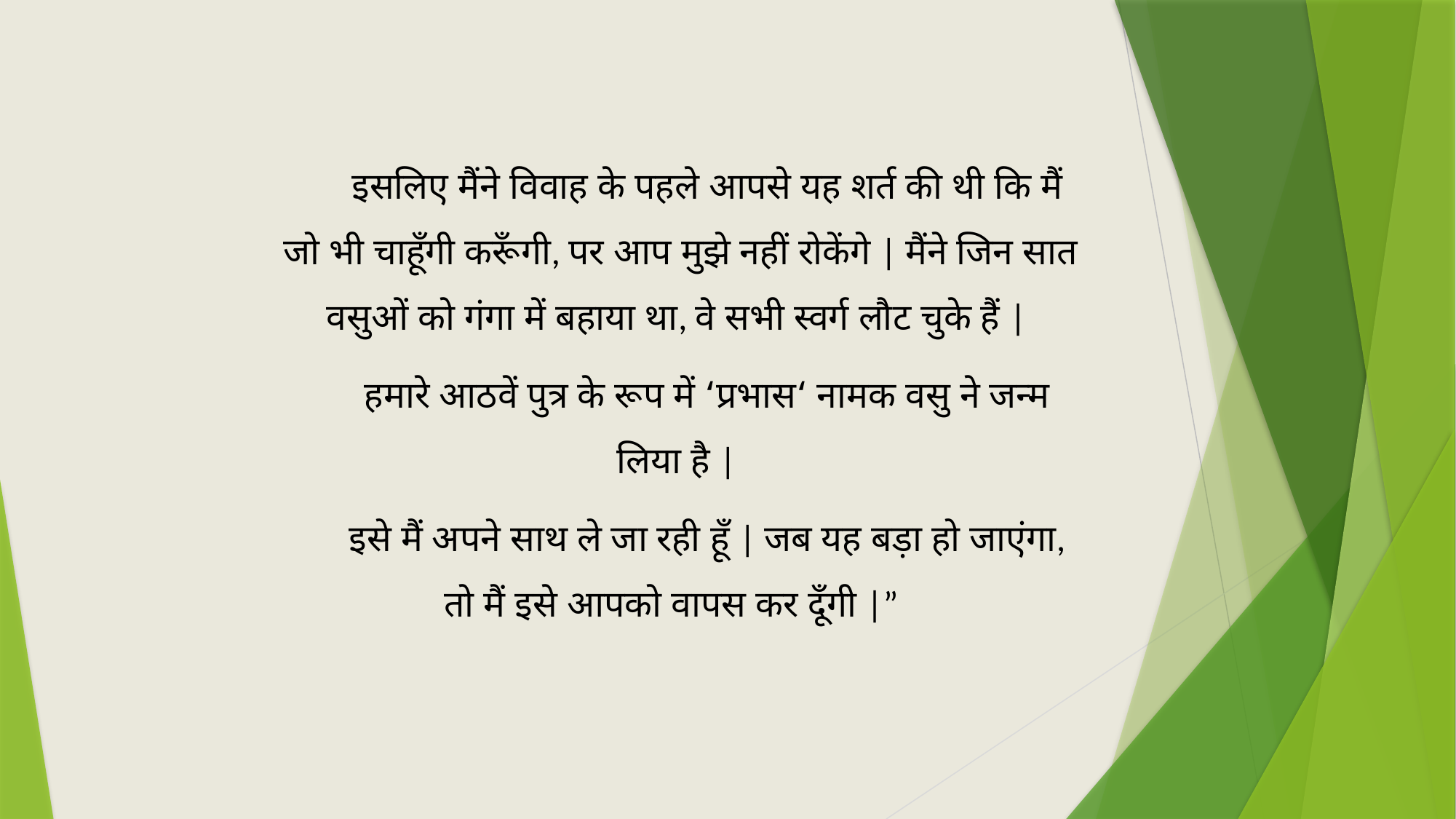

इसलिए मैंने विवाह के पहले आपसे यह शर्त की थी कि मैं जो भी चाहूँगी करूँगी, पर आप मुझे नहीं रोकेंगे | मैंने जिन सात वसुओं को गंगा में बहाया था, वे सभी स्वर्ग लौट चुके हैं |
हमारे आठवें पुत्र के रूप में ‘प्रभास‘ नामक वसु ने जन्म लिया है |
इसे मैं अपने साथ ले जा रही हूँ | जब यह बड़ा हो जाएंगा, तो मैं इसे आपको वापस कर दूँगी |”